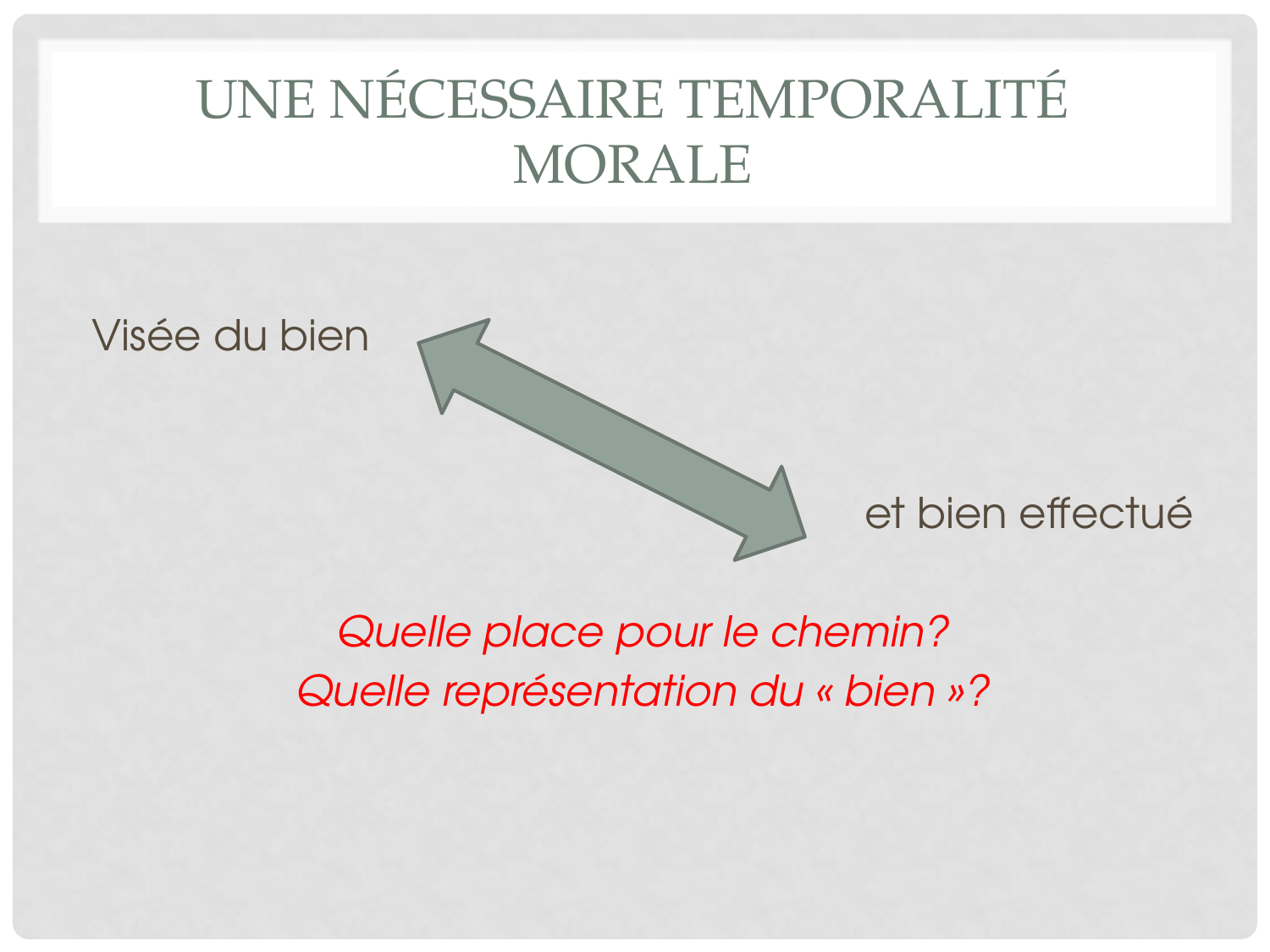

# Une nécessaire temporalité morale

Visée du bien

et bien effectué

Quelle place pour le chemin?
Quelle représentation du « bien »?